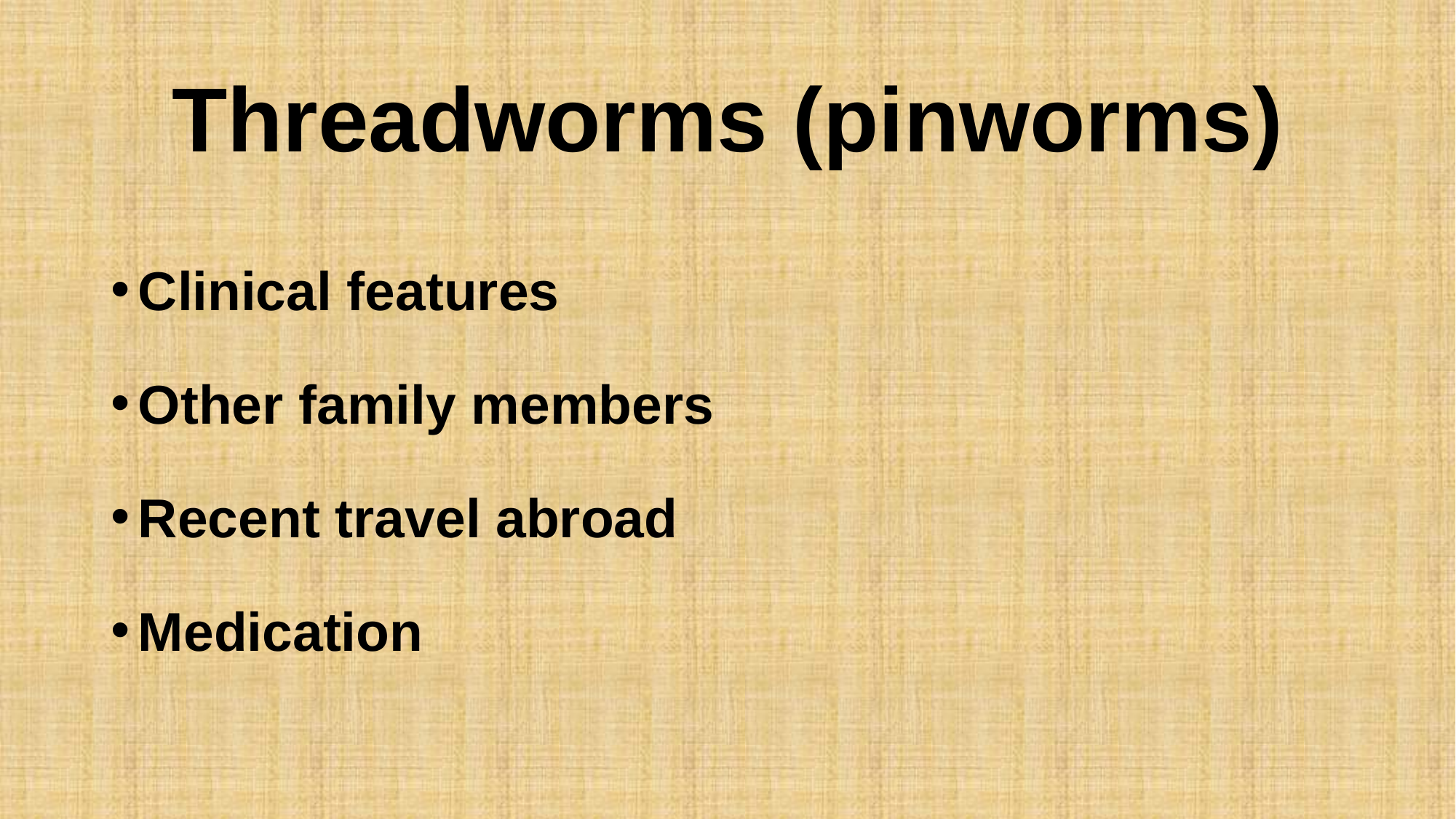

# Threadworms (pinworms)
Clinical features
Other family members
Recent travel abroad
Medication